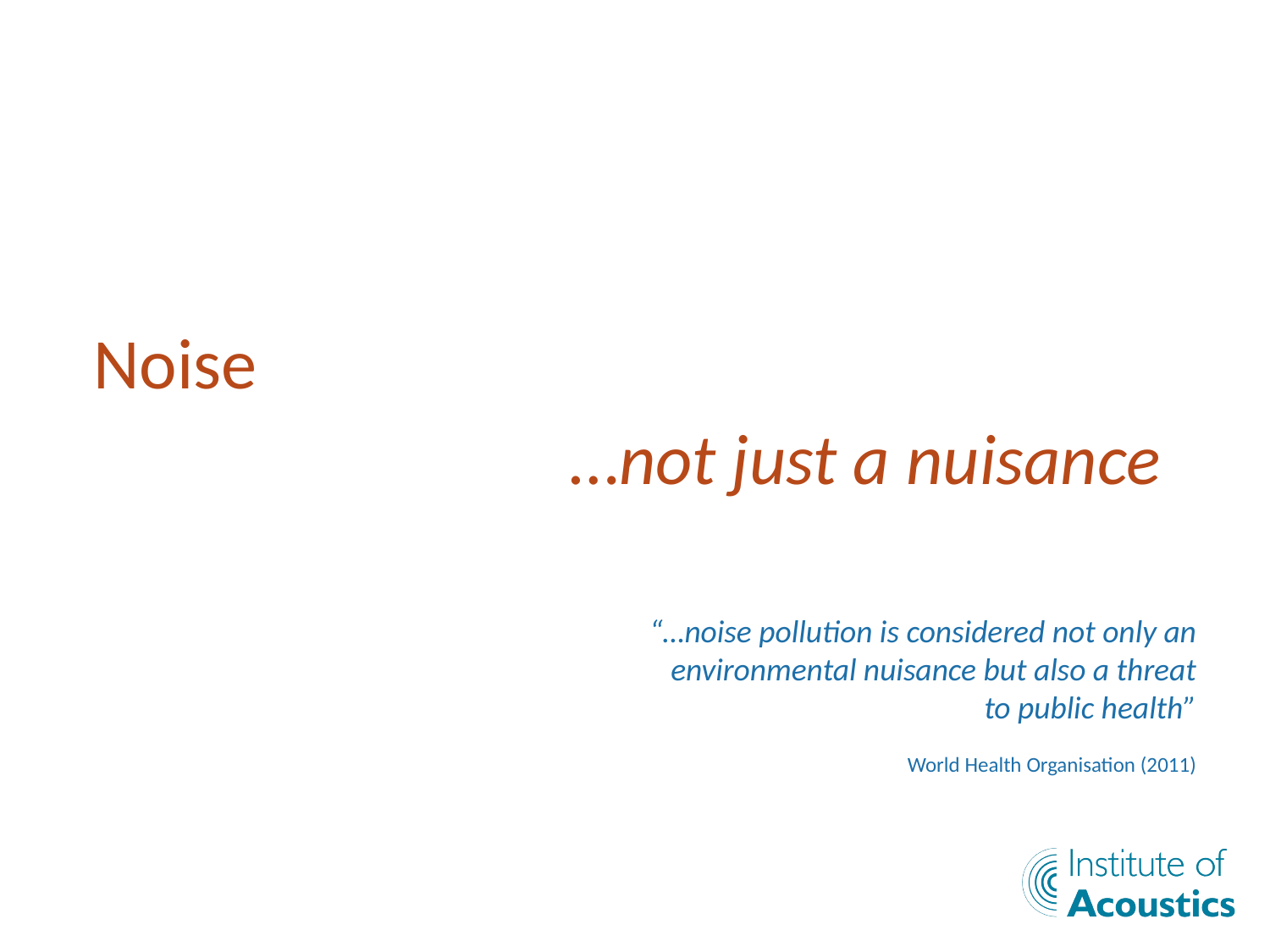

Noise
				…not just a nuisance

“…noise pollution is considered not only an environmental nuisance but also a threat to public health”

World Health Organisation (2011)